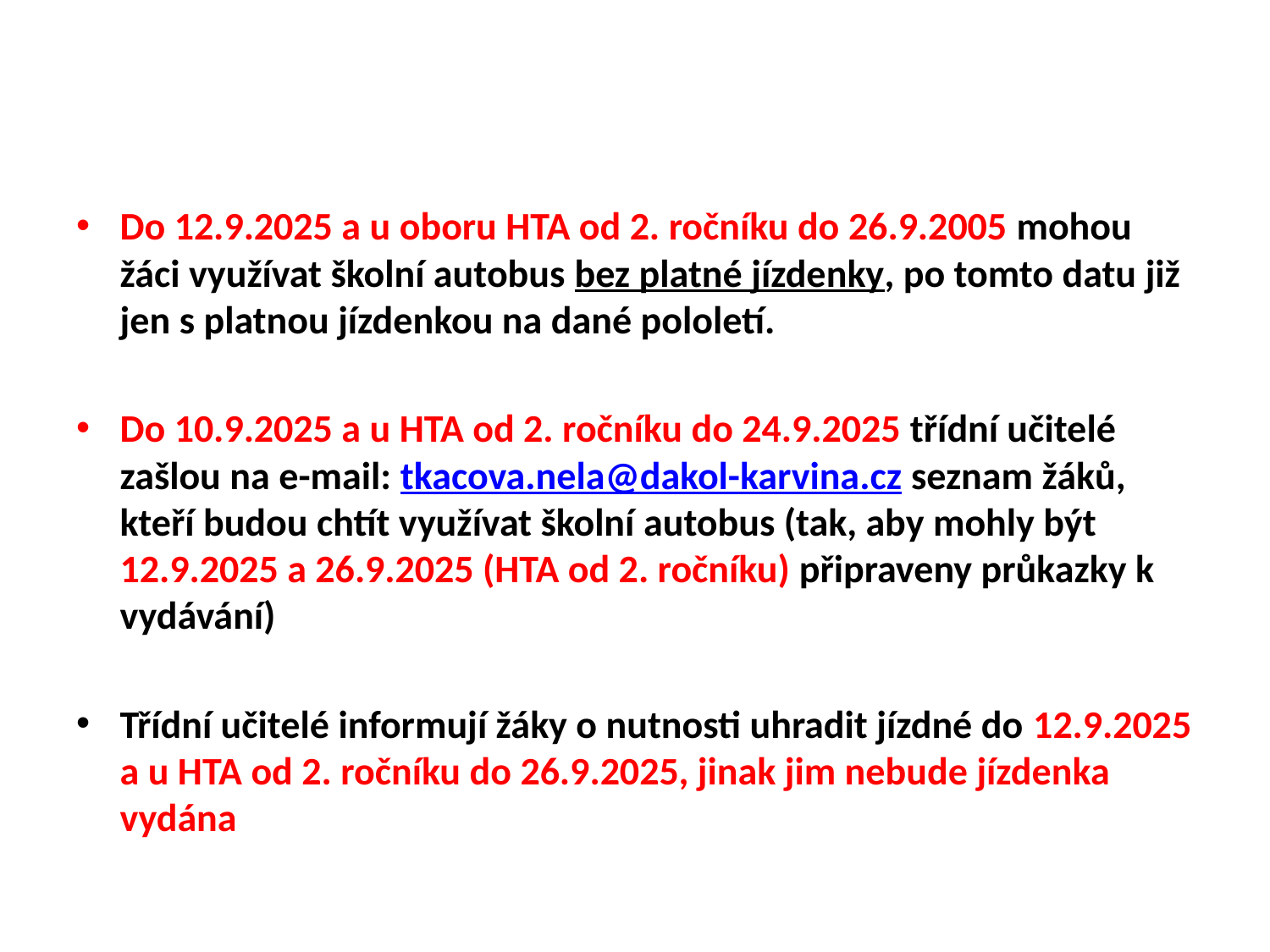

Do 12.9.2025 a u oboru HTA od 2. ročníku do 26.9.2005 mohou žáci využívat školní autobus bez platné jízdenky, po tomto datu již jen s platnou jízdenkou na dané pololetí.

Do 10.9.2025 a u HTA od 2. ročníku do 24.9.2025 třídní učitelé zašlou na e-mail: tkacova.nela@dakol-karvina.cz seznam žáků, kteří budou chtít využívat školní autobus (tak, aby mohly být 12.9.2025 a 26.9.2025 (HTA od 2. ročníku) připraveny průkazky k vydávání)

Třídní učitelé informují žáky o nutnosti uhradit jízdné do 12.9.2025 a u HTA od 2. ročníku do 26.9.2025, jinak jim nebude jízdenka vydána